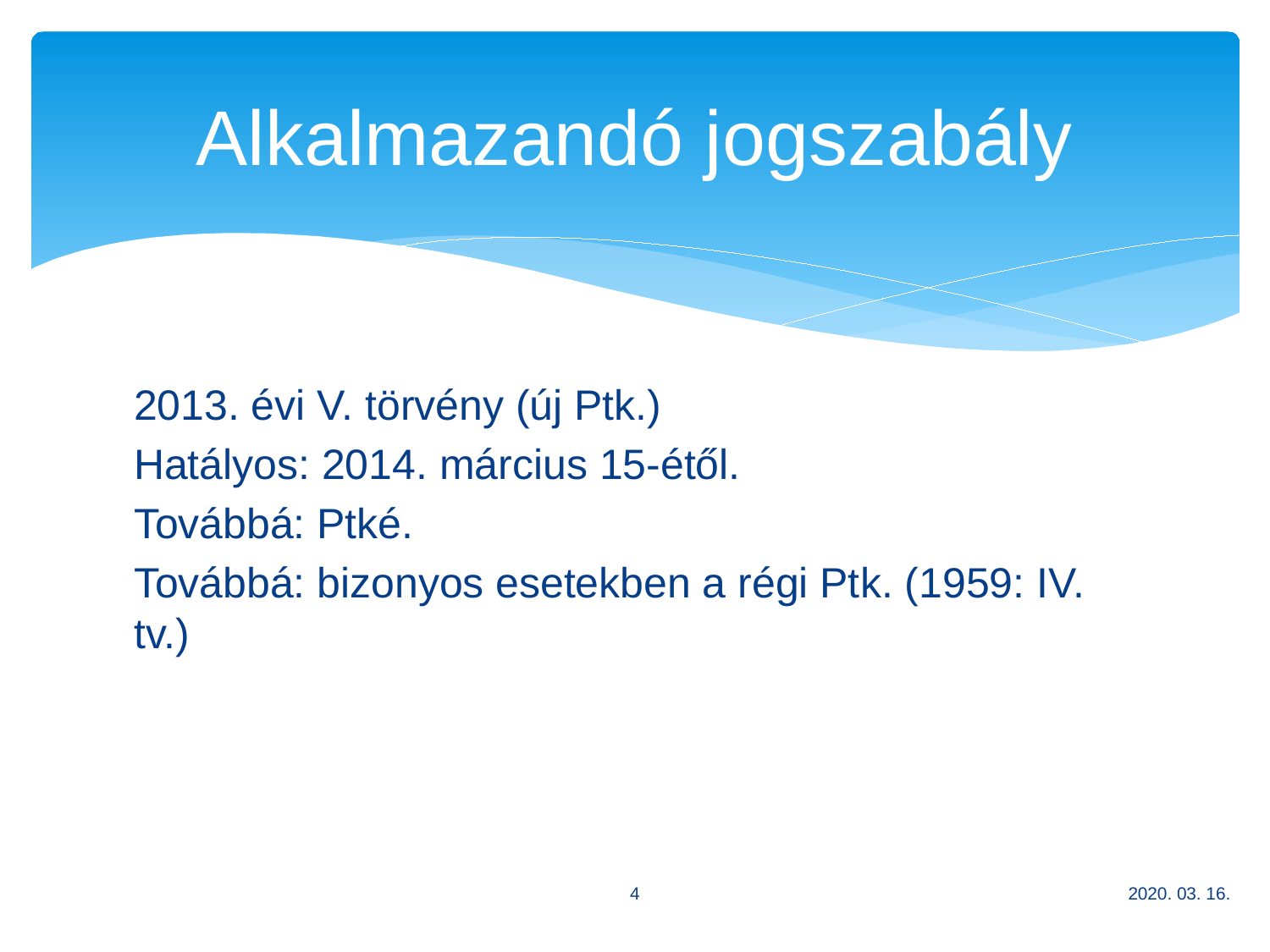

# Alkalmazandó jogszabály
2013. évi V. törvény (új Ptk.)
Hatályos: 2014. március 15-étől.
Továbbá: Ptké.
Továbbá: bizonyos esetekben a régi Ptk. (1959: IV. tv.)

4

2020. 03. 16.